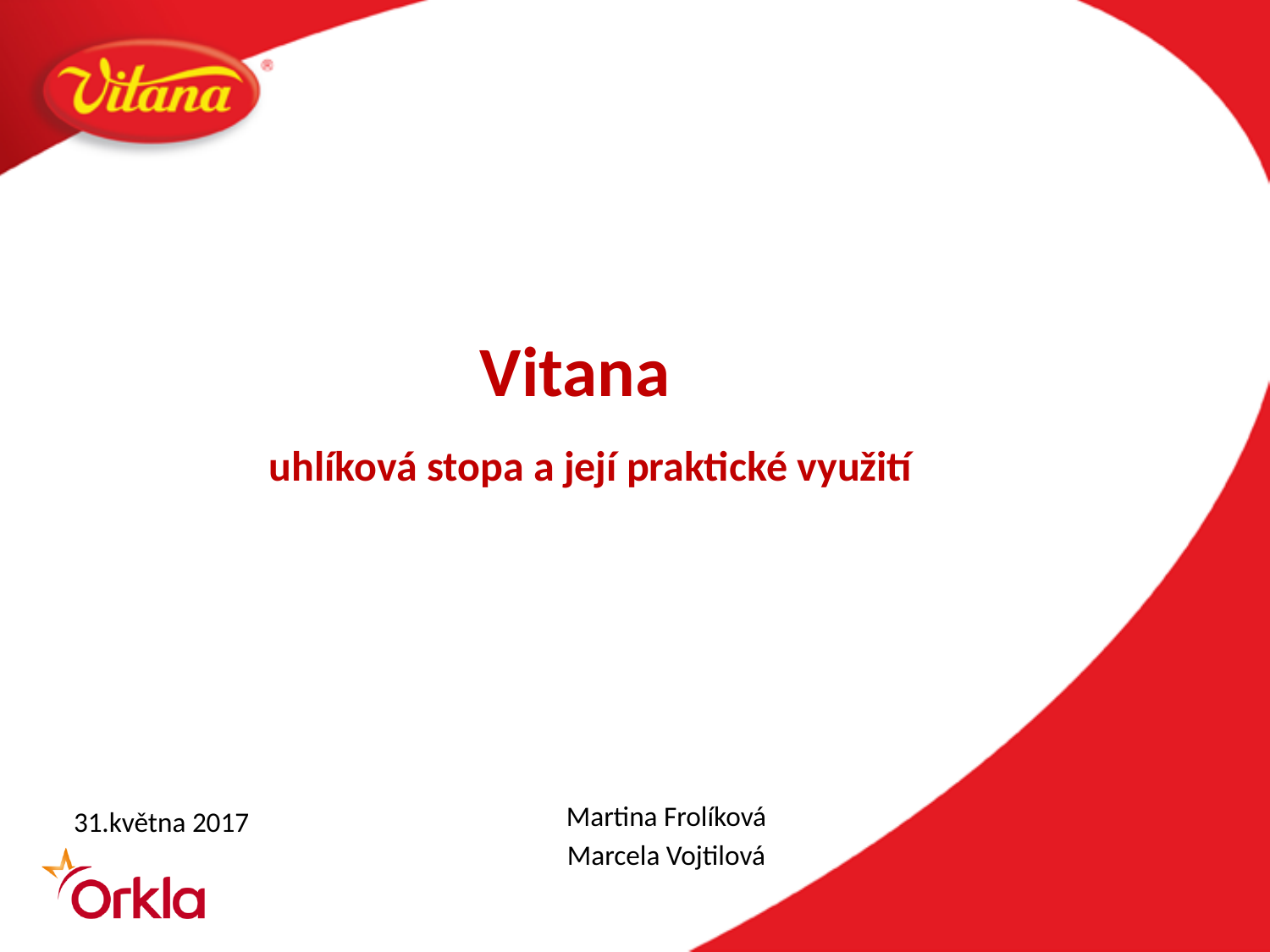

# Vitana uhlíková stopa a její praktické využití
Martina Frolíková
Marcela Vojtilová

31.května 2017